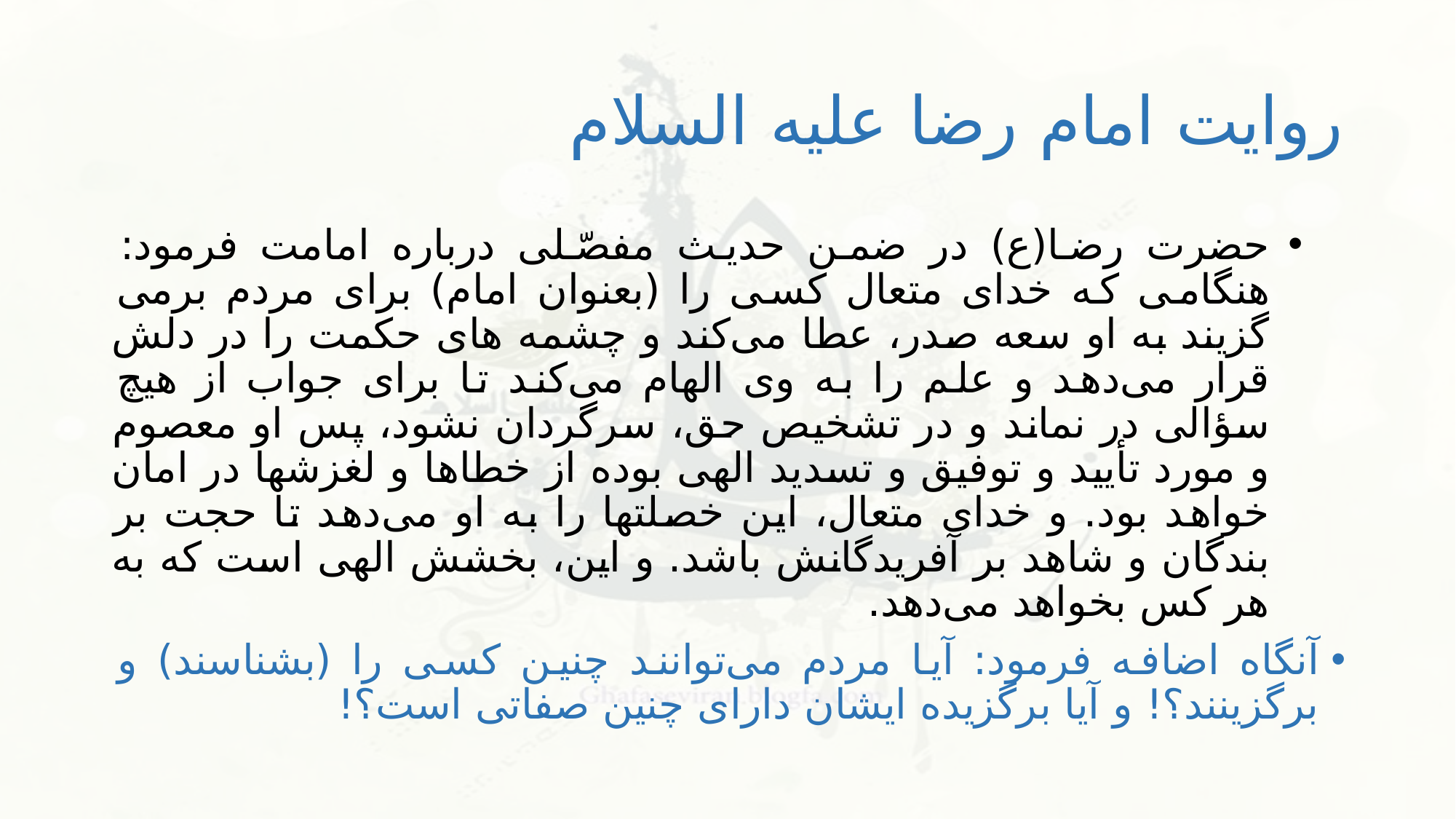

# روایت امام رضا علیه السلام
حضرت رضا(ع) در ضمن حديث مفصّلى درباره امامت فرمود: هنگامى كه خداى متعال كسى را (بعنوان امام) براى مردم برمى گزيند به او سعه صدر، عطا مى‌كند و چشمه هاى حكمت را در دلش قرار مى‌دهد و علم را به وى الهام مى‌كند تا براى جواب از هيچ سؤالى در نماند و در تشخيص حق، سرگردان نشود، پس او معصوم و مورد تأييد و توفيق و تسديد الهى بوده از خطاها و لغزشها در امان خواهد بود. و خداى متعال، اين خصلتها را به او مى‌دهد تا حجت بر بندگان و شاهد بر آفريدگانش باشد. و اين، بخشش الهى است كه به هر كس بخواهد مى‌دهد.
آنگاه اضافه فرمود: آيا مردم مى‌توانند چنين كسى را (بشناسند) و برگزينند؟! و آيا برگزيده ايشان داراى چنين صفاتى است؟!